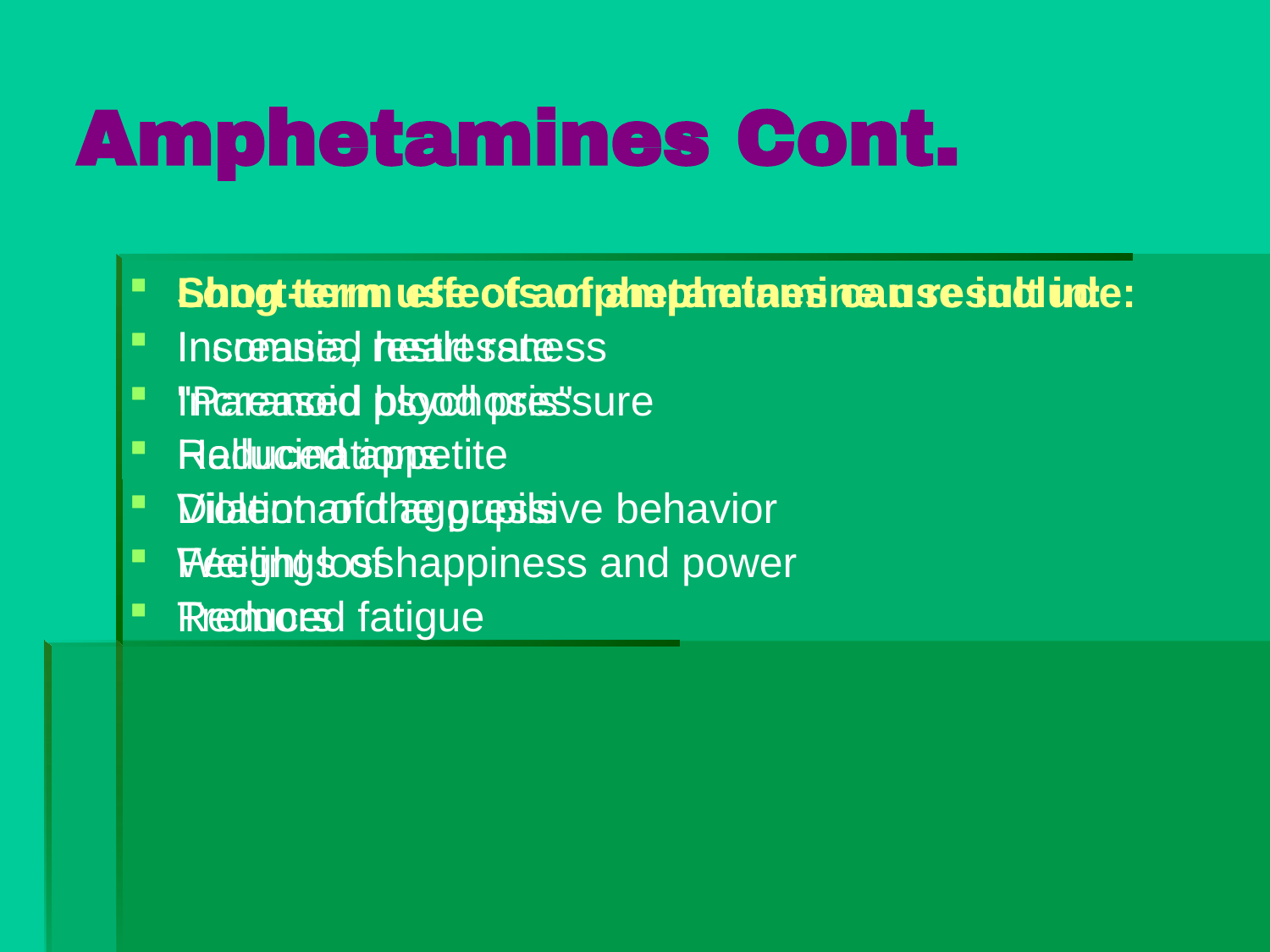

# Amphetamines Cont.
Short-term effects of amphetamine use include:
Increased heart rate
Increased blood pressure
Reduced appetite
Dilation of the pupils
Feelings of happiness and power
Reduced fatigue

Long term use of amphetamines can result in:
Insomnia, restlessness
"Paranoid psychosis"
Hallucinations
Violent and aggressive behavior
Weight loss
Tremors